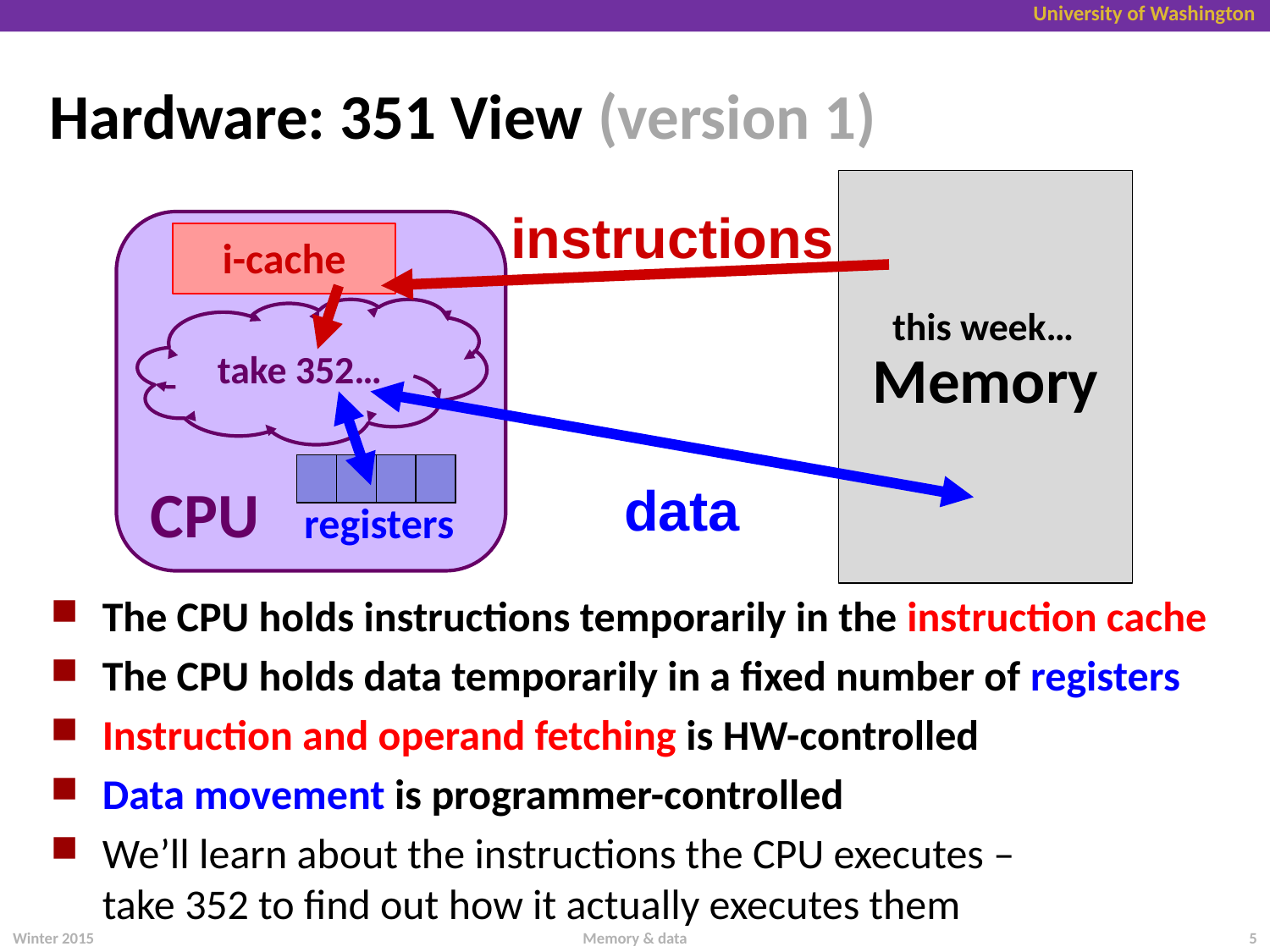

# Hardware: 351 View (version 1)
Memory
instructions

i-cache
this week…
take 352…
|  |  |  |  |
| --- | --- | --- | --- |
CPU
data
registers
The CPU holds instructions temporarily in the instruction cache
The CPU holds data temporarily in a fixed number of registers
Instruction and operand fetching is HW-controlled
Data movement is programmer-controlled
We’ll learn about the instructions the CPU executes –
take 352 to find out how it actually executes them

Winter 2015
Memory & data
5